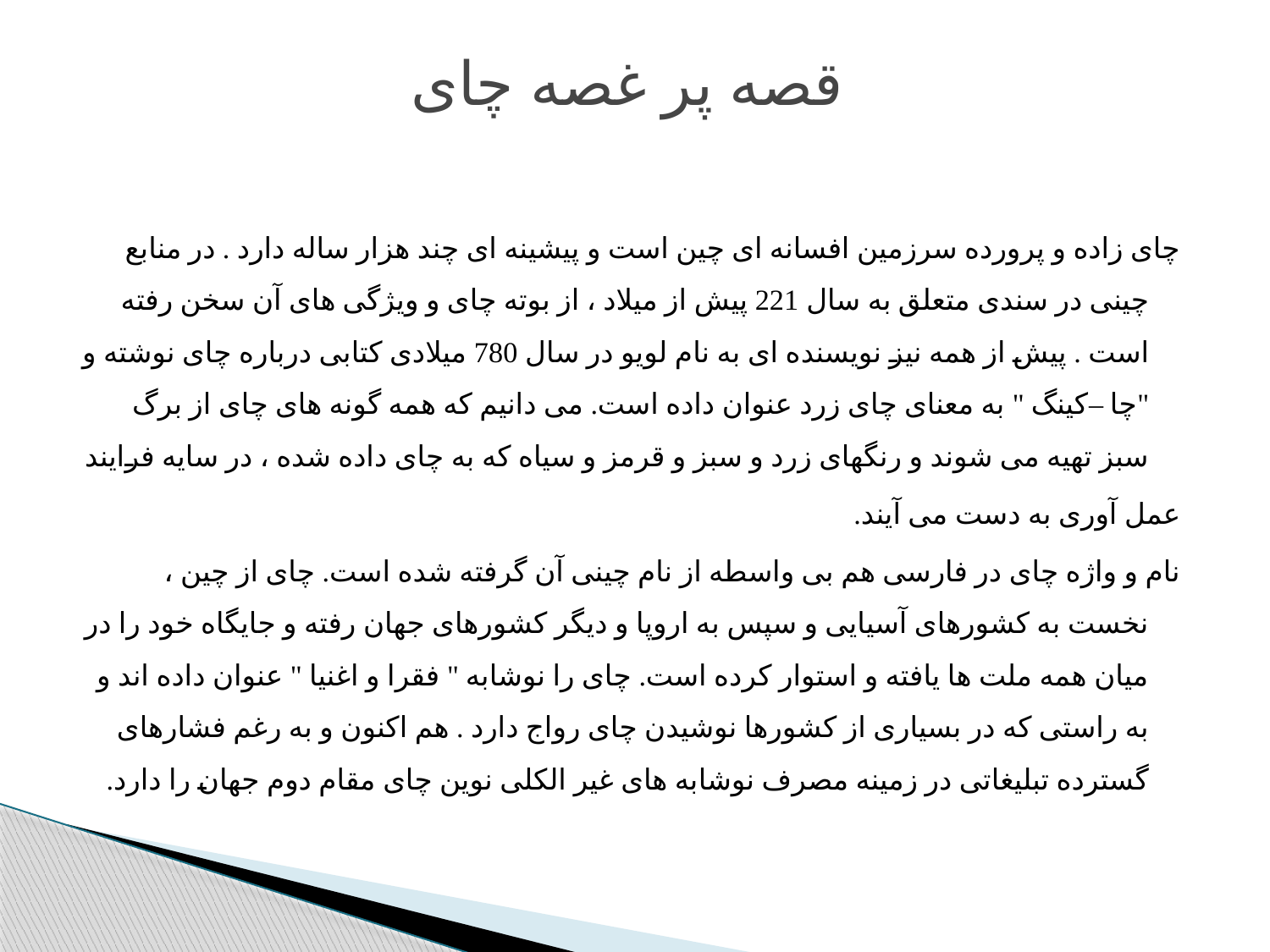

# قصه پر غصه چای
چای زاده و پرورده سرزمین افسانه ای چین است و پیشینه ای چند هزار ساله دارد . در منابع چینی در سندی متعلق به سال 221 پیش از میلاد ، از بوته چای و ویژگی های آن سخن رفته است . پیش از همه نیز نویسنده ای به نام لویو در سال 780 میلادی کتابی درباره چای نوشته و "چا –کینگ " به معنای چای زرد عنوان داده است. می دانیم که همه گونه های چای از برگ سبز تهیه می شوند و رنگهای زرد و سبز و قرمز و سیاه که به چای داده شده ، در سایه فرایند
عمل آوری به دست می آیند.
نام و واژه چای در فارسی هم بی واسطه از نام چینی آن گرفته شده است. چای از چین ، نخست به کشورهای آسیایی و سپس به اروپا و دیگر کشورهای جهان رفته و جایگاه خود را در میان همه ملت ها یافته و استوار کرده است. چای را نوشابه " فقرا و اغنیا " عنوان داده اند و به راستی که در بسیاری از کشورها نوشیدن چای رواج دارد . هم اکنون و به رغم فشارهای گسترده تبلیغاتی در زمینه مصرف نوشابه های غیر الکلی نوین چای مقام دوم جهان را دارد.